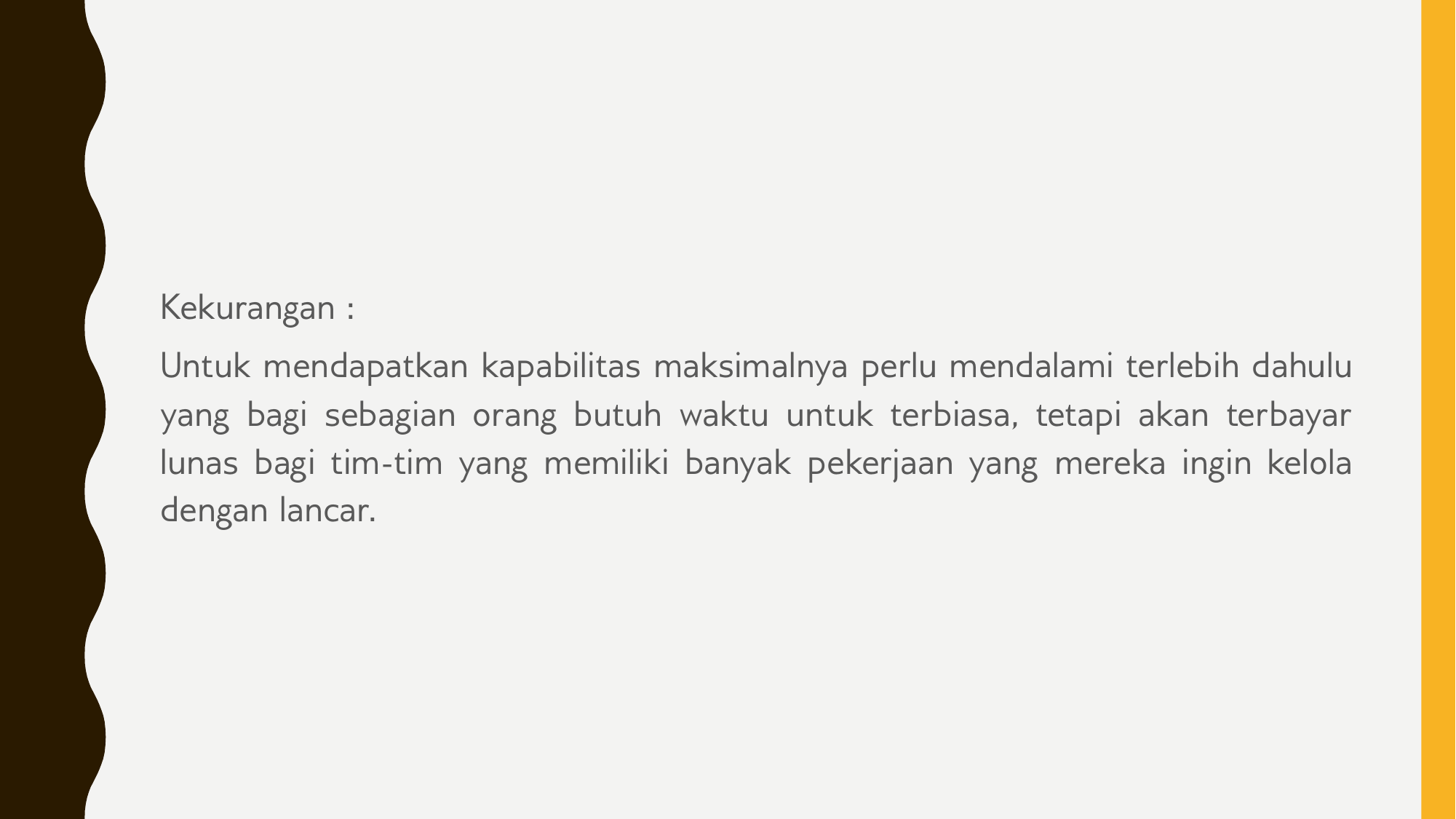

#
Kekurangan :
Untuk mendapatkan kapabilitas maksimalnya perlu mendalami terlebih dahulu yang bagi sebagian orang butuh waktu untuk terbiasa, tetapi akan terbayar lunas bagi tim-tim yang memiliki banyak pekerjaan yang mereka ingin kelola dengan lancar.